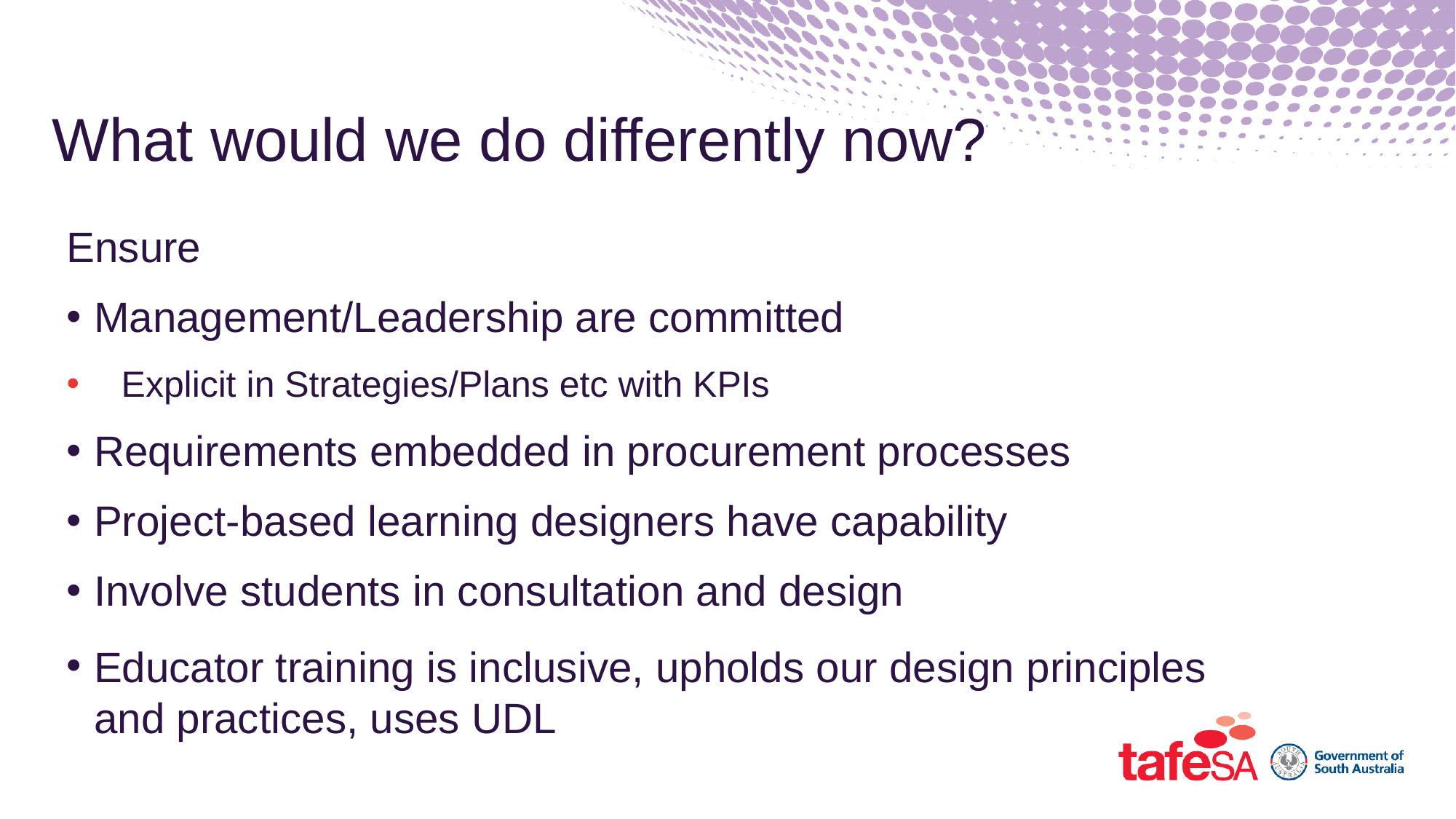

# What would we do differently now?
Ensure
Management/Leadership are committed
Explicit in Strategies/Plans etc with KPIs
Requirements embedded in procurement processes
Project-based learning designers have capability
Involve students in consultation and design
Educator training is inclusive, upholds our design principles and practices, uses UDL